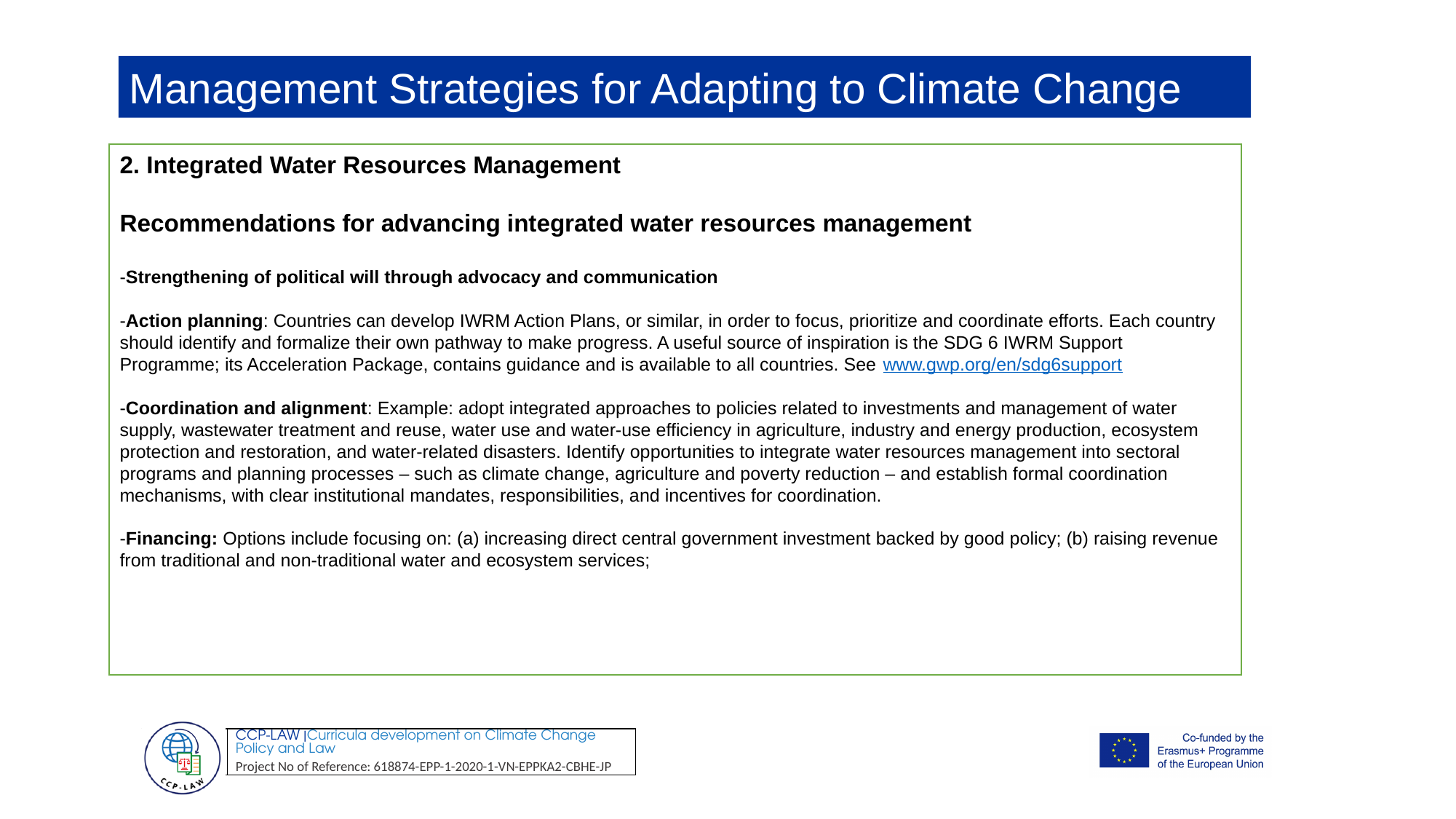

Management Strategies for Adapting to Climate Change
2. Integrated Water Resources Management

Recommendations for advancing integrated water resources management

-Strengthening of political will through advocacy and communication

-Action planning: Countries can develop IWRM Action Plans, or similar, in order to focus, prioritize and coordinate efforts. Each country should identify and formalize their own pathway to make progress. A useful source of inspiration is the SDG 6 IWRM Support Programme; its Acceleration Package, contains guidance and is available to all countries. See www.gwp.org/en/sdg6support

-Coordination and alignment: Example: adopt integrated approaches to policies related to investments and management of water supply, wastewater treatment and reuse, water use and water-use efficiency in agriculture, industry and energy production, ecosystem protection and restoration, and water-related disasters. Identify opportunities to integrate water resources management into sectoral programs and planning processes – such as climate change, agriculture and poverty reduction – and establish formal coordination mechanisms, with clear institutional mandates, responsibilities, and incentives for coordination.

-Financing: Options include focusing on: (a) increasing direct central government investment backed by good policy; (b) raising revenue from traditional and non-traditional water and ecosystem services;